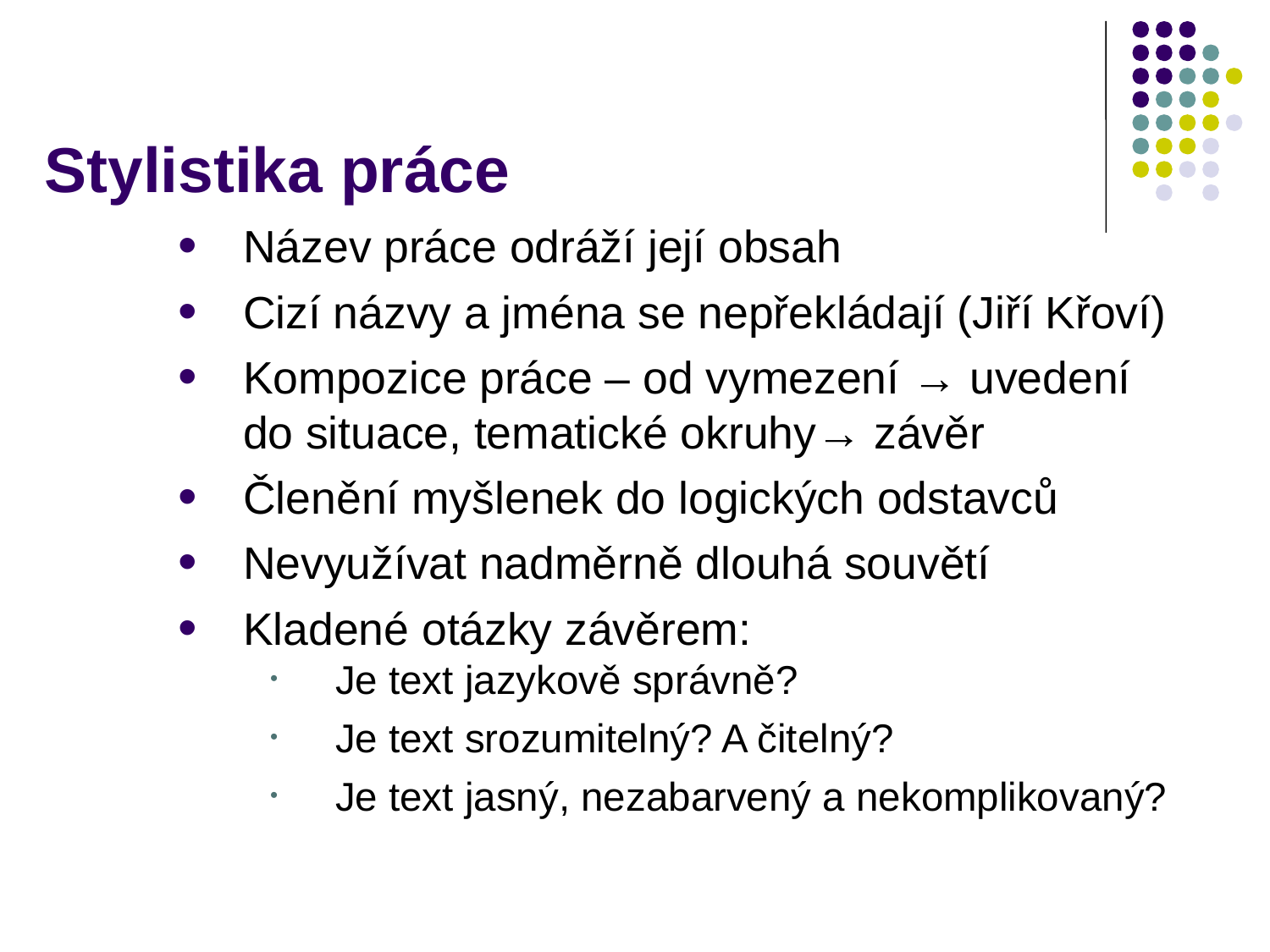

# Stylistika práce
Název práce odráží její obsah
Cizí názvy a jména se nepřekládají (Jiří Křoví)
Kompozice práce – od vymezení → uvedení do situace, tematické okruhy→ závěr
Členění myšlenek do logických odstavců
Nevyužívat nadměrně dlouhá souvětí
Kladené otázky závěrem:
Je text jazykově správně?
Je text srozumitelný? A čitelný?
Je text jasný, nezabarvený a nekomplikovaný?